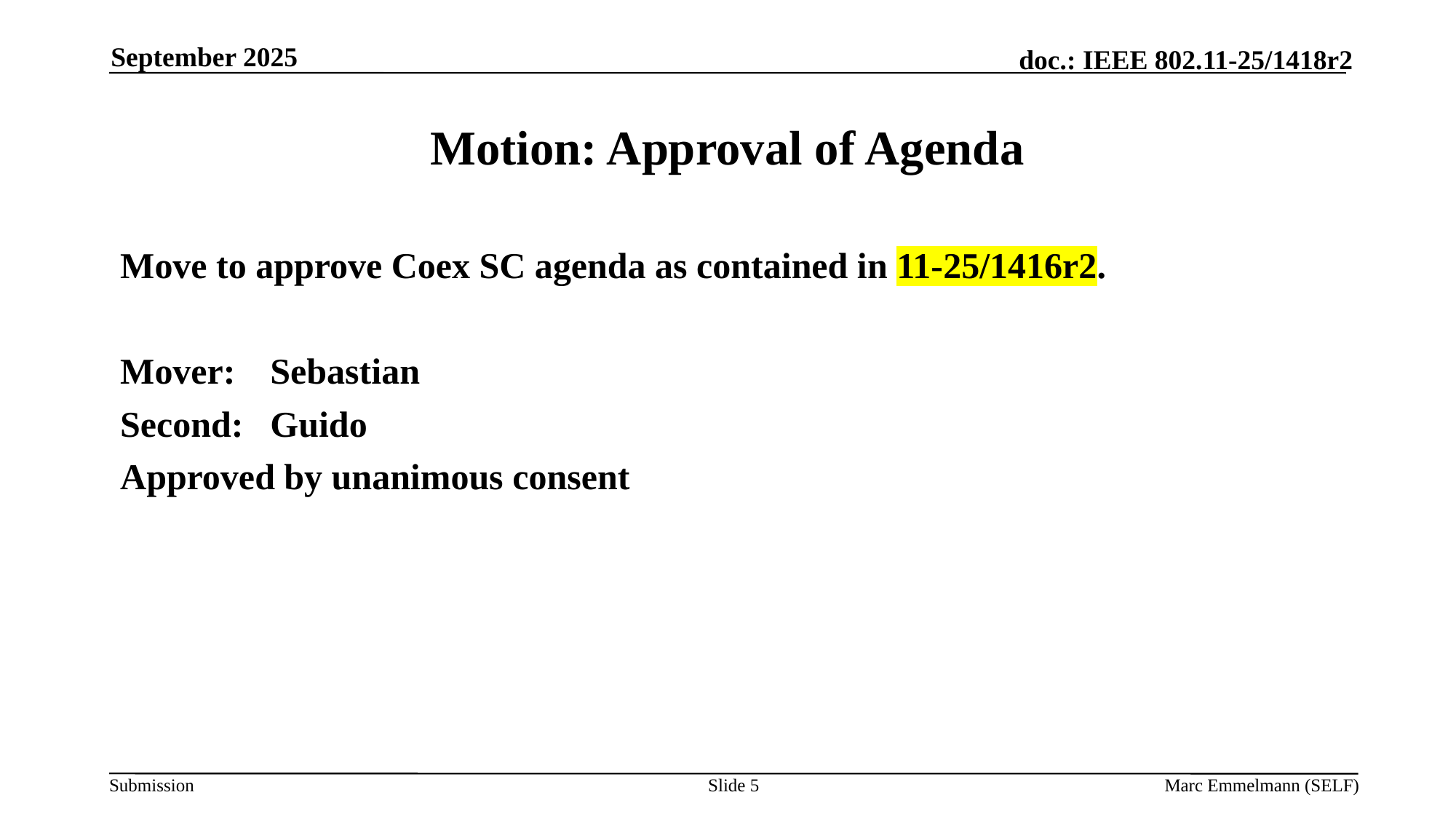

September 2025
# Motion: Approval of Agenda
Move to approve Coex SC agenda as contained in 11-25/1416r2.

Mover:	Sebastian
Second:	Guido
Approved by unanimous consent
Slide 5
Marc Emmelmann (SELF)